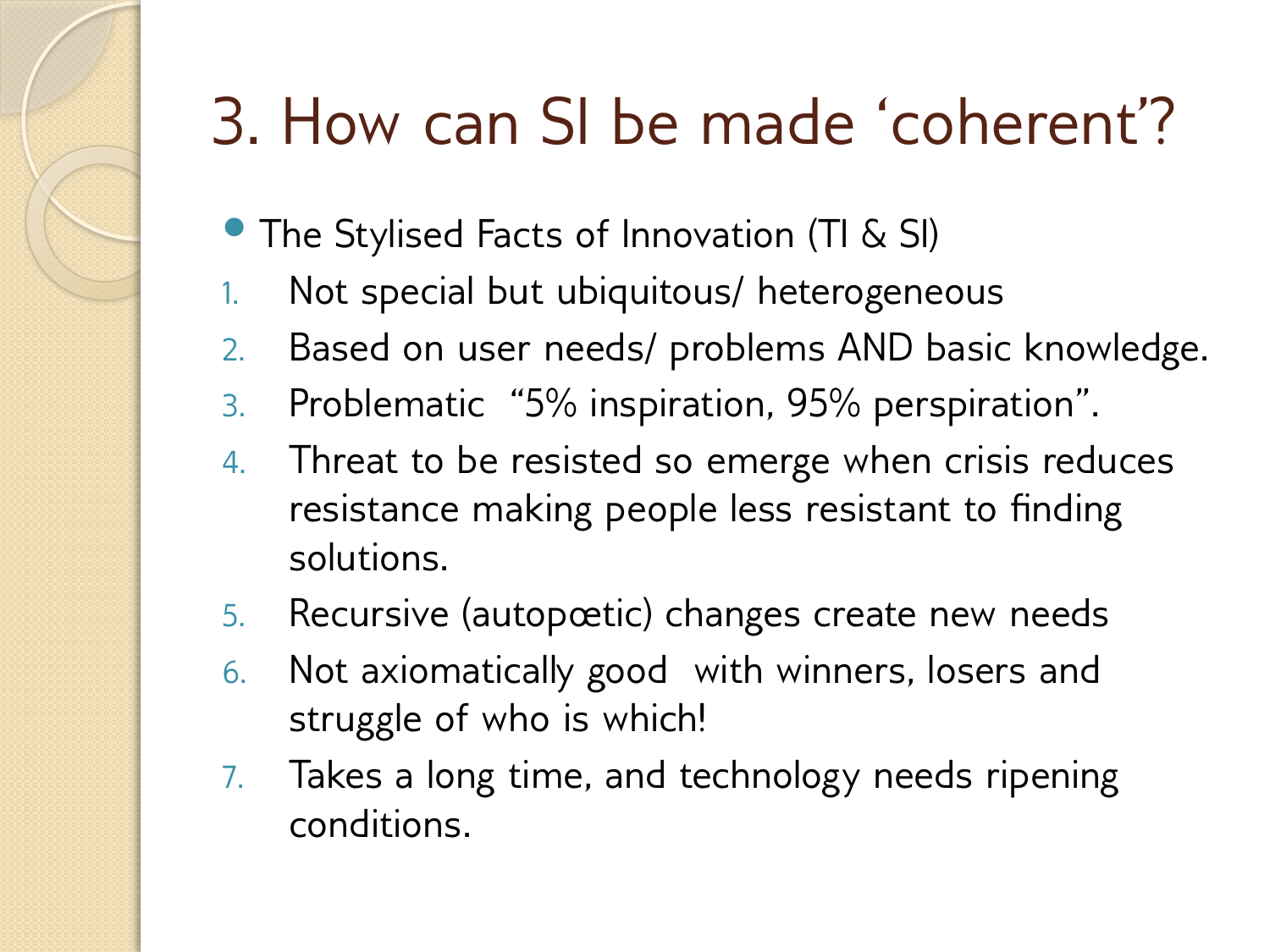

# 3. How can SI be made ‘coherent’?
The Stylised Facts of Innovation (TI & SI)
Not special but ubiquitous/ heterogeneous
Based on user needs/ problems AND basic knowledge.
Problematic  “5% inspiration, 95% perspiration”.
Threat to be resisted so emerge when crisis reduces resistance making people less resistant to finding solutions.
Recursive (autopoetic) changes create new needs
Not axiomatically good  with winners, losers and struggle of who is which!
Takes a long time, and technology needs ripening conditions.